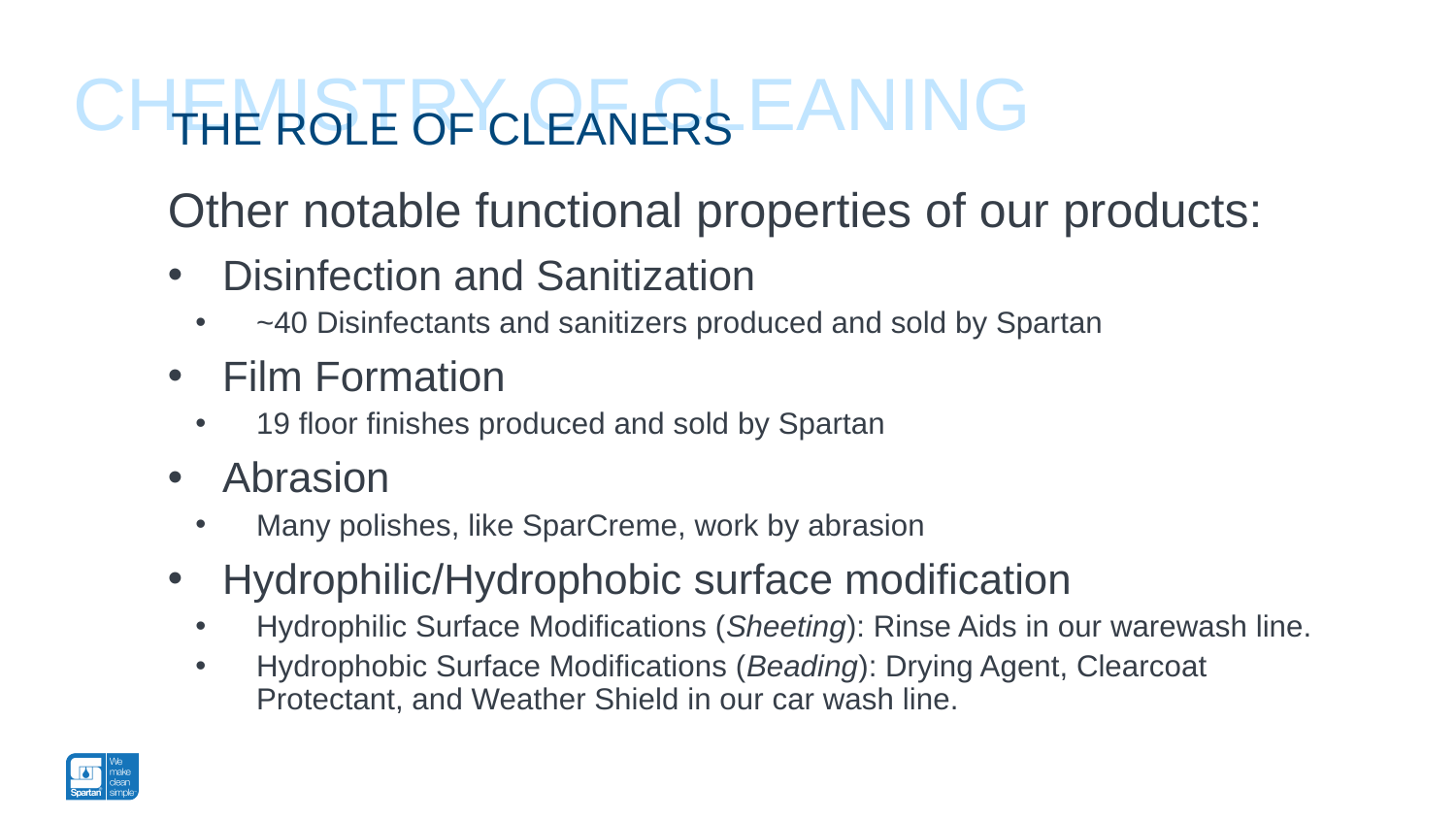

Chemistry of Cleaning
# The Role of Cleaners
Other notable functional properties of our products:
Disinfection and Sanitization
~40 Disinfectants and sanitizers produced and sold by Spartan
Film Formation
19 floor finishes produced and sold by Spartan
Abrasion
Many polishes, like SparCreme, work by abrasion
Hydrophilic/Hydrophobic surface modification
Hydrophilic Surface Modifications (Sheeting): Rinse Aids in our warewash line.
Hydrophobic Surface Modifications (Beading): Drying Agent, Clearcoat Protectant, and Weather Shield in our car wash line.